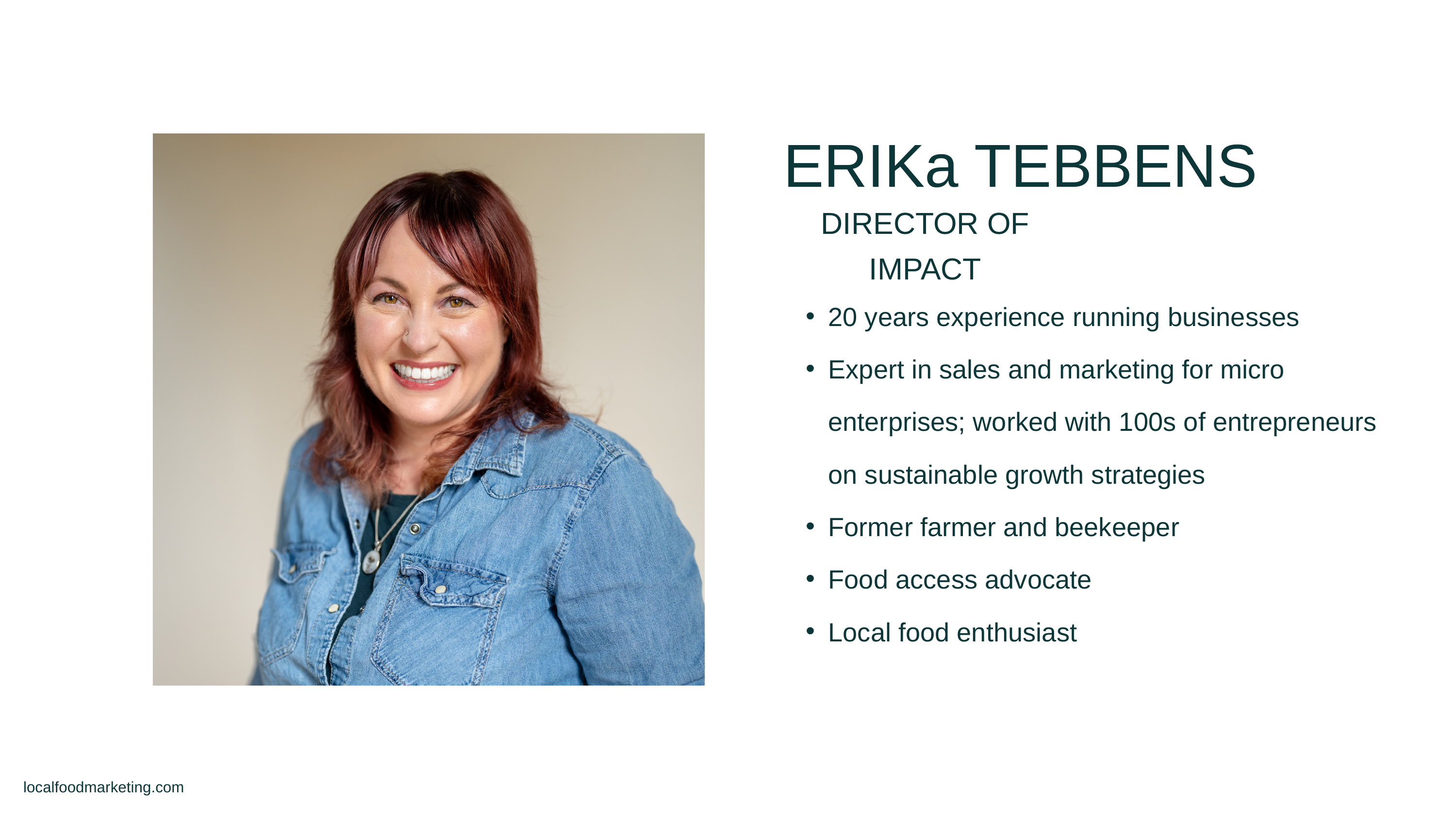

ERIKa TEBBENS

DIRECTOR OF IMPACT
20 years experience running businesses
Expert in sales and marketing for micro enterprises; worked with 100s of entrepreneurs on sustainable growth strategies
Former farmer and beekeeper
Food access advocate
Local food enthusiast
localfoodmarketing.com